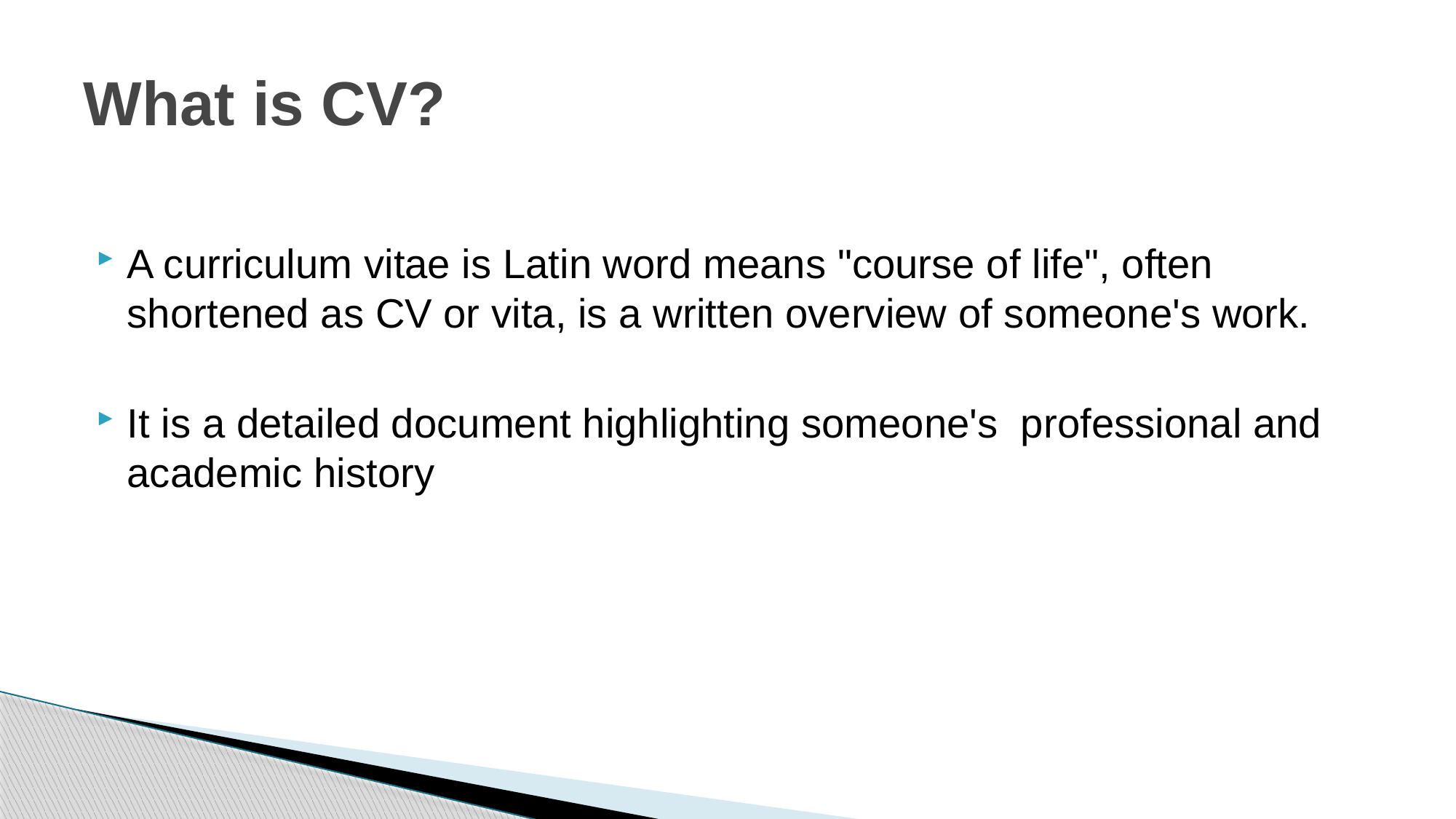

# What is CV?

A curriculum vitae is Latin word means "course of life", often shortened as CV or vita, is a written overview of someone's work.

It is a detailed document highlighting someone's  professional and academic history